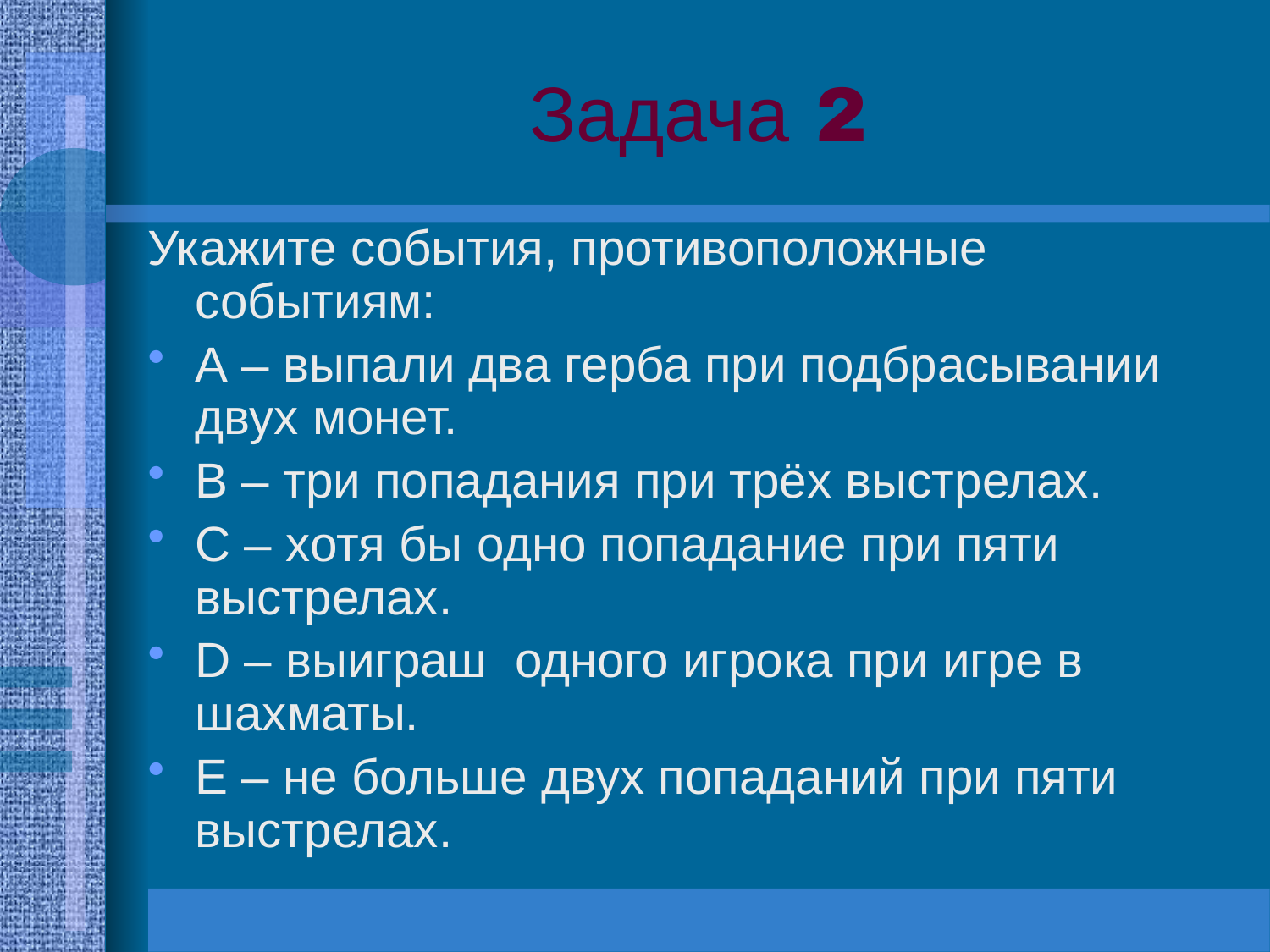

# Задача 2
Укажите события, противоположные событиям:
А – выпали два герба при подбрасывании двух монет.
В – три попадания при трёх выстрелах.
С – хотя бы одно попадание при пяти выстрелах.
D – выиграш  одного игрока при игре в шахматы.
Е – не больше двух попаданий при пяти выстрелах.